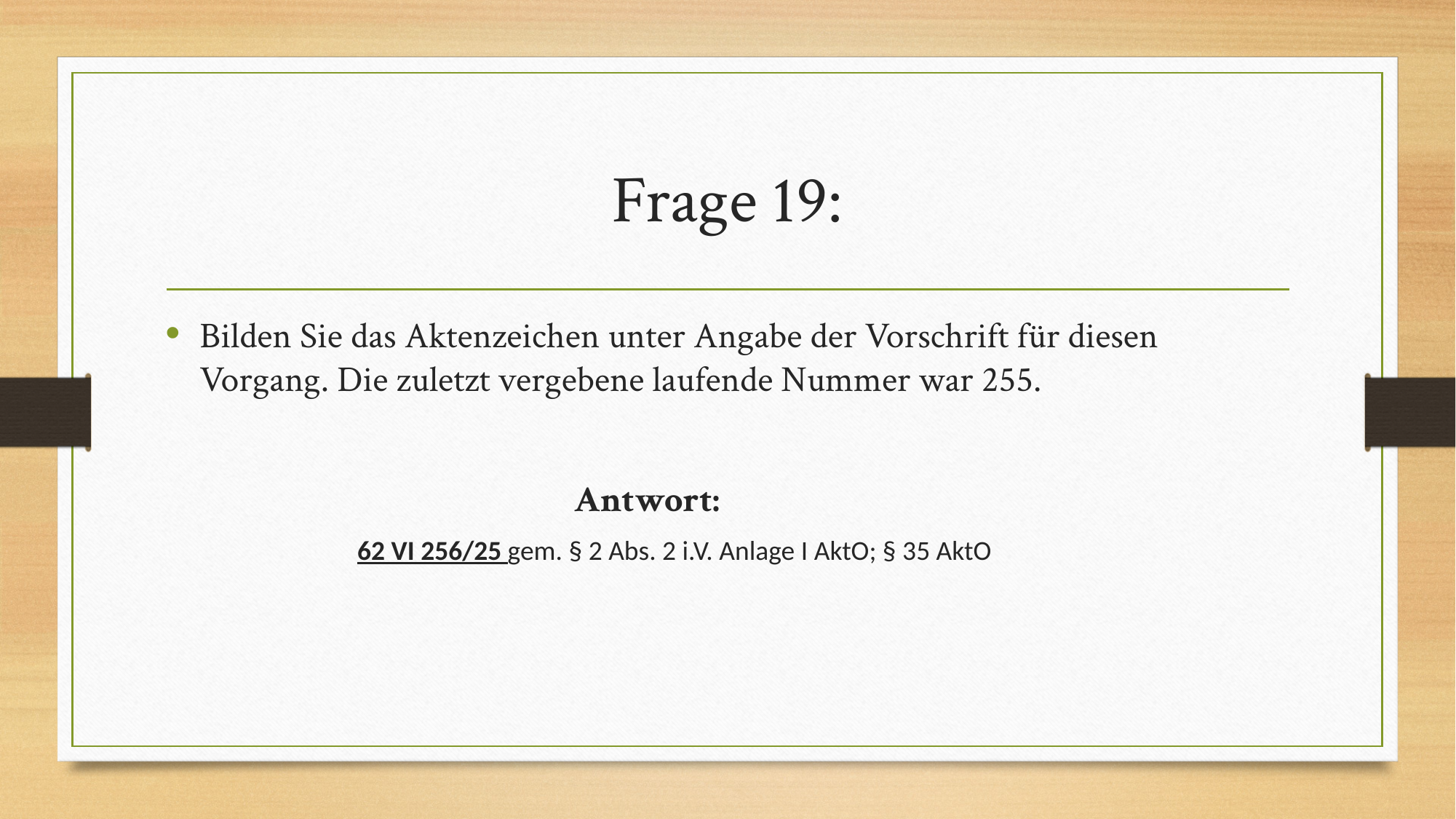

# Frage 19:
Bilden Sie das Aktenzeichen unter Angabe der Vorschrift für diesen Vorgang. Die zuletzt vergebene laufende Nummer war 255.

                                                  Antwort:
                               62 VI 256/25 gem. § 2 Abs. 2 i.V. Anlage I AktO; § 35 AktO